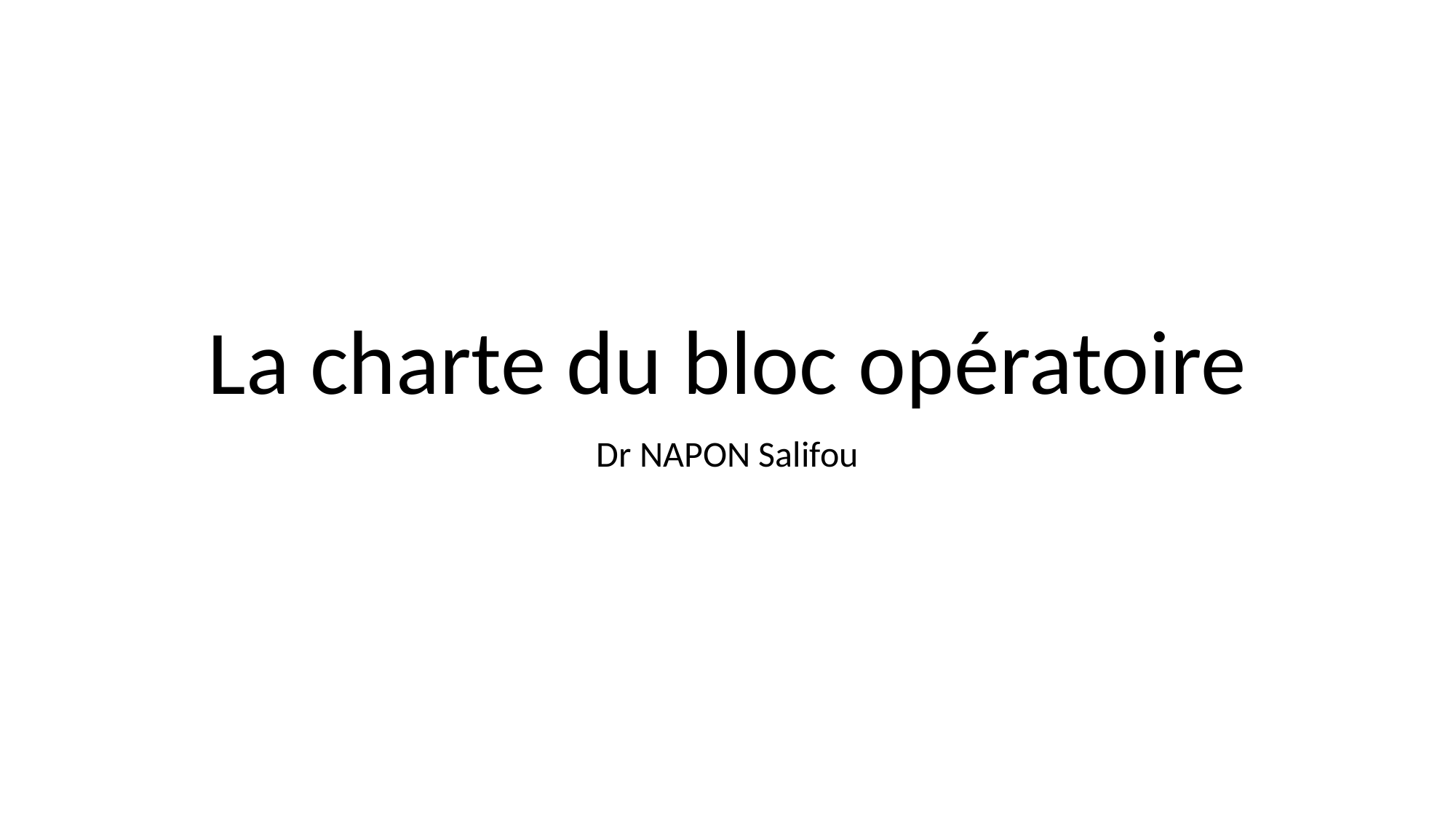

# La charte du bloc opératoire
Dr NAPON Salifou